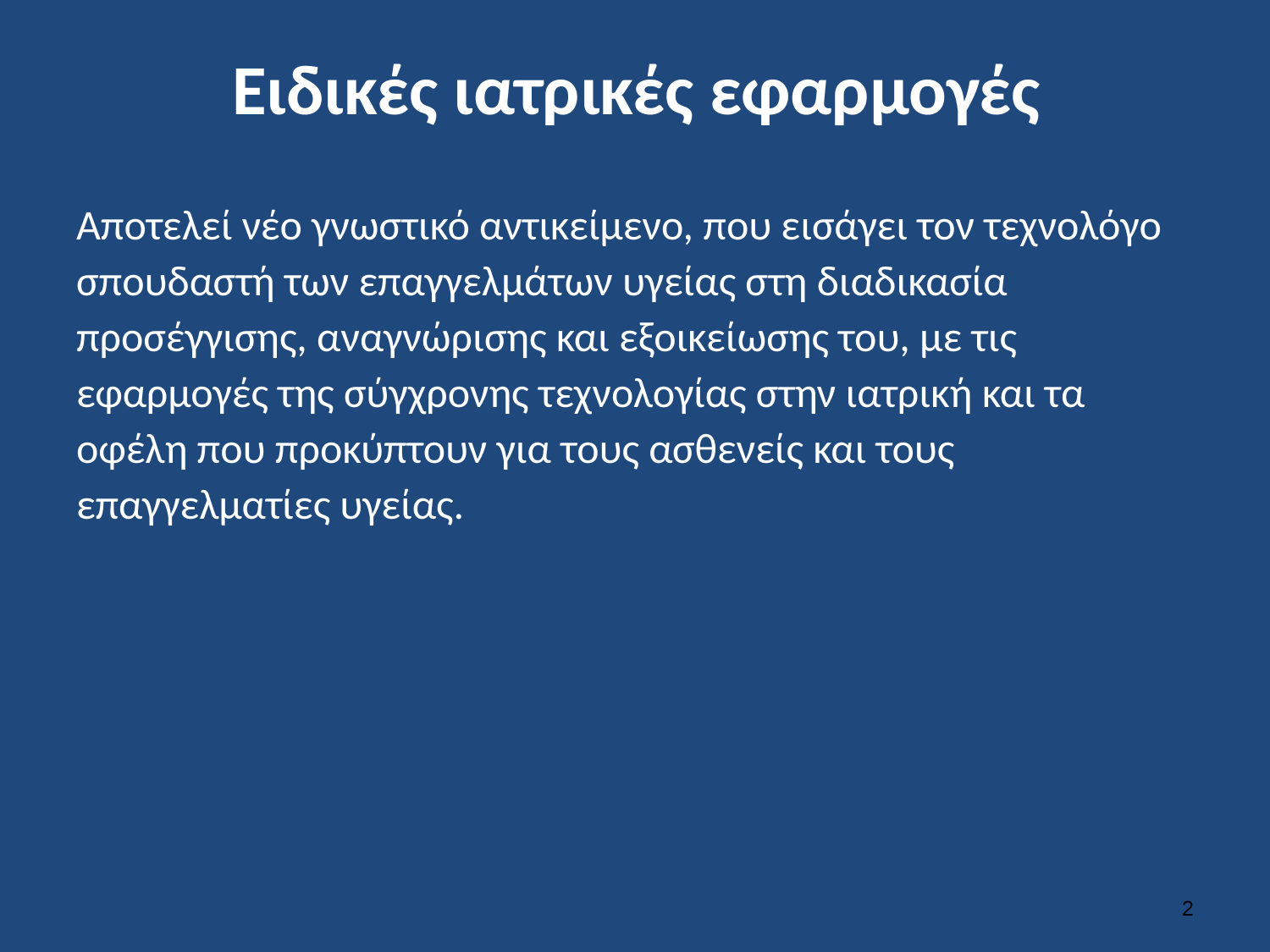

# Ειδικές ιατρικές εφαρμογές
Αποτελεί νέο γνωστικό αντικείμενο, που εισάγει τον τεχνολόγο σπουδαστή των επαγγελμάτων υγείας στη διαδικασία προσέγγισης, αναγνώρισης και εξοικείωσης του, με τις εφαρμογές της σύγχρονης τεχνολογίας στην ιατρική και τα οφέλη που προκύπτουν για τους ασθενείς και τους επαγγελματίες υγείας.

2